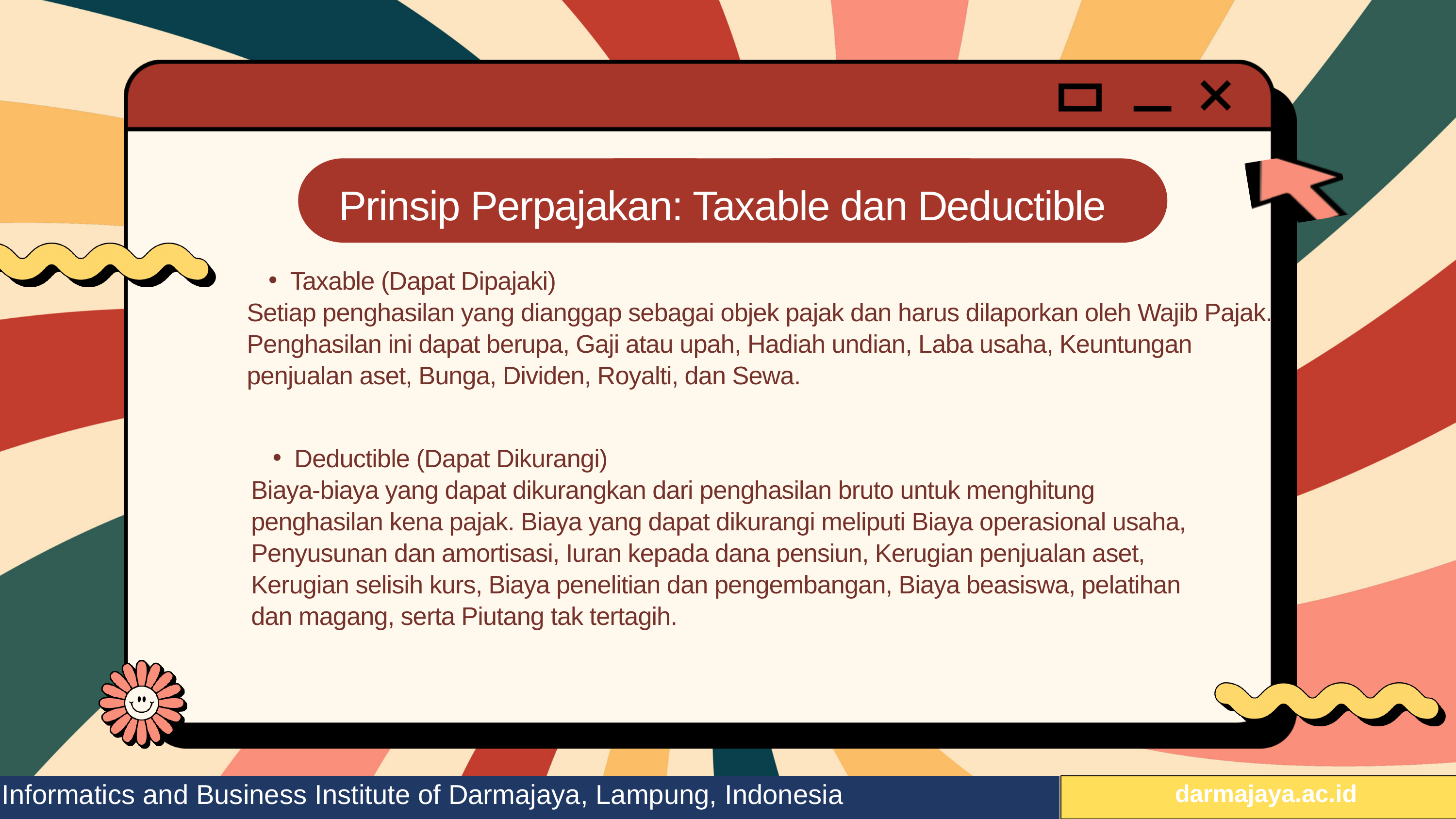

Prinsip Perpajakan: Taxable dan Deductible

Taxable (Dapat Dipajaki)
Setiap penghasilan yang dianggap sebagai objek pajak dan harus dilaporkan oleh Wajib Pajak. Penghasilan ini dapat berupa, Gaji atau upah, Hadiah undian, Laba usaha, Keuntungan penjualan aset, Bunga, Dividen, Royalti, dan Sewa.
Deductible (Dapat Dikurangi)
Biaya-biaya yang dapat dikurangkan dari penghasilan bruto untuk menghitung penghasilan kena pajak. Biaya yang dapat dikurangi meliputi Biaya operasional usaha, Penyusunan dan amortisasi, Iuran kepada dana pensiun, Kerugian penjualan aset, Kerugian selisih kurs, Biaya penelitian dan pengembangan, Biaya beasiswa, pelatihan dan magang, serta Piutang tak tertagih.

Informatics and Business Institute of Darmajaya, Lampung, Indonesia
        darmajaya.ac.id